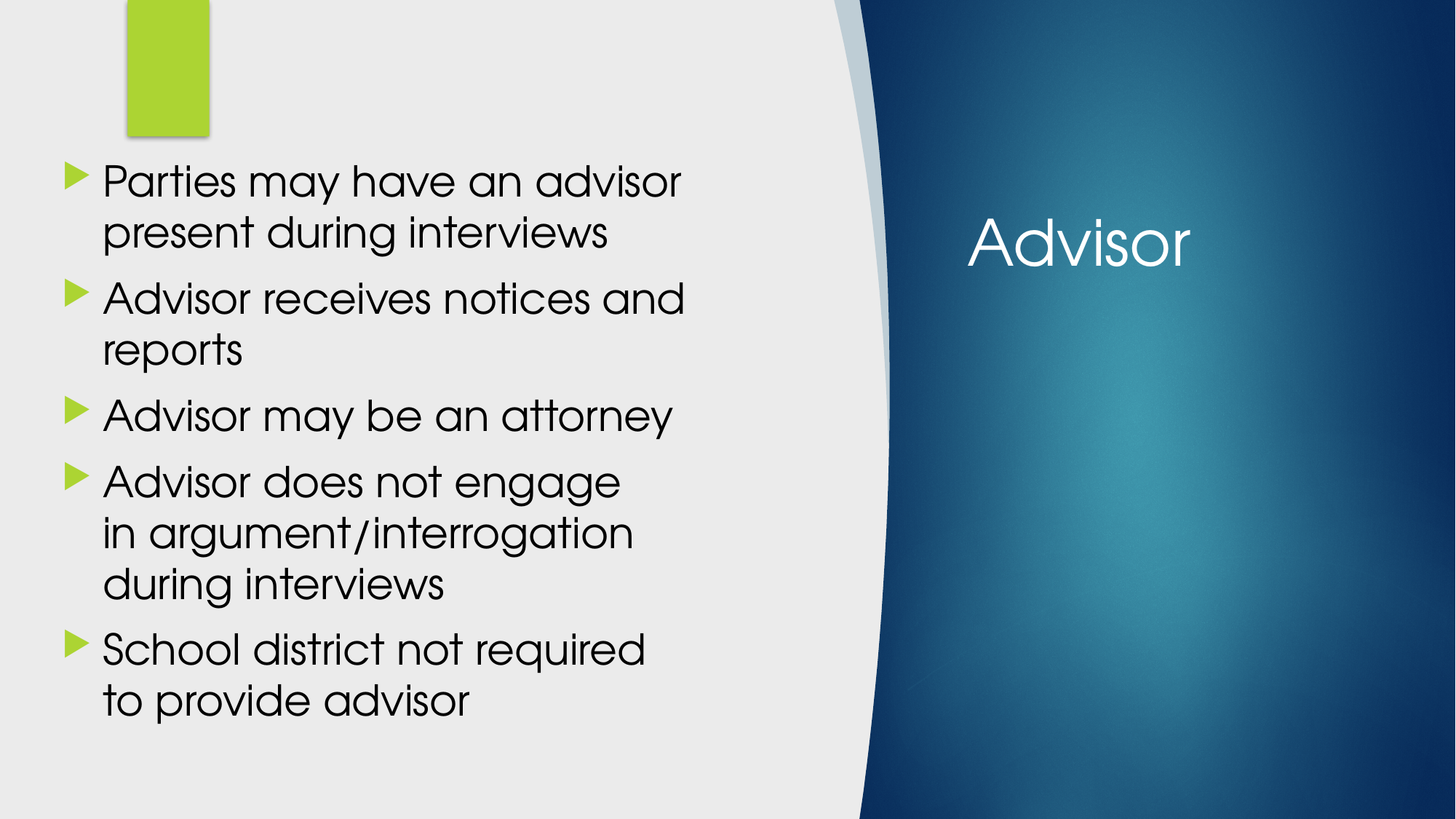

Parties may have an advisor present during interviews
Advisor receives notices and reports
Advisor may be an attorney
Advisor does not engage
in argument/interrogation
during interviews
School district not required
to provide advisor
# Advisor